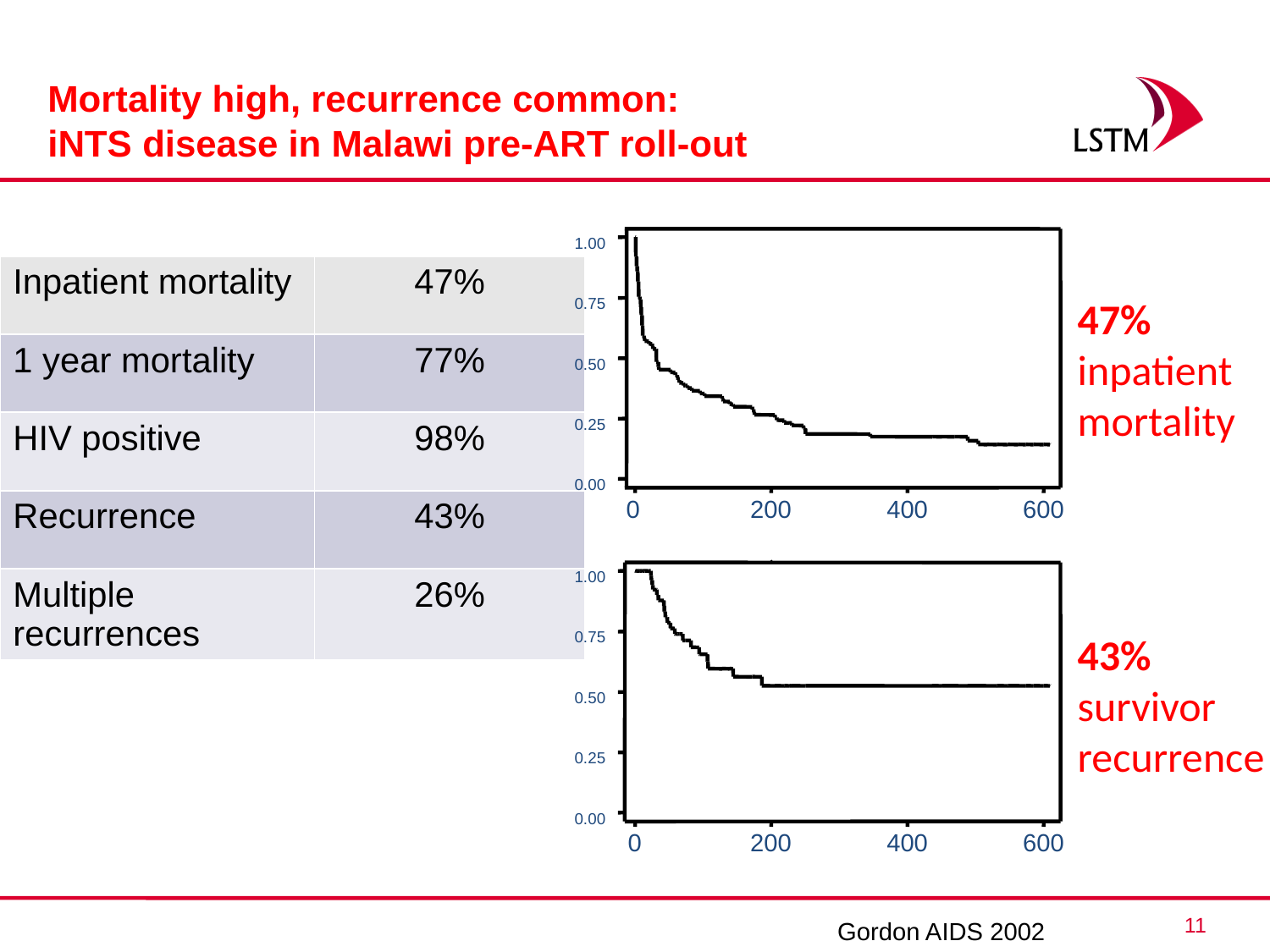

# Mortality high, recurrence common: iNTS disease in Malawi pre-ART roll-out

1.00

47% inpatient mortality
0.75

0.50

0.25

0.00

0
200
400
600

1.00

43% survivor recurrence

0.75

0.50

0.25

0.00

0
200
400
600
| Inpatient mortality | 47% |
| --- | --- |
| 1 year mortality | 77% |
| HIV positive | 98% |
| Recurrence | 43% |
| Multiple recurrences | 26% |
Gordon AIDS 2002